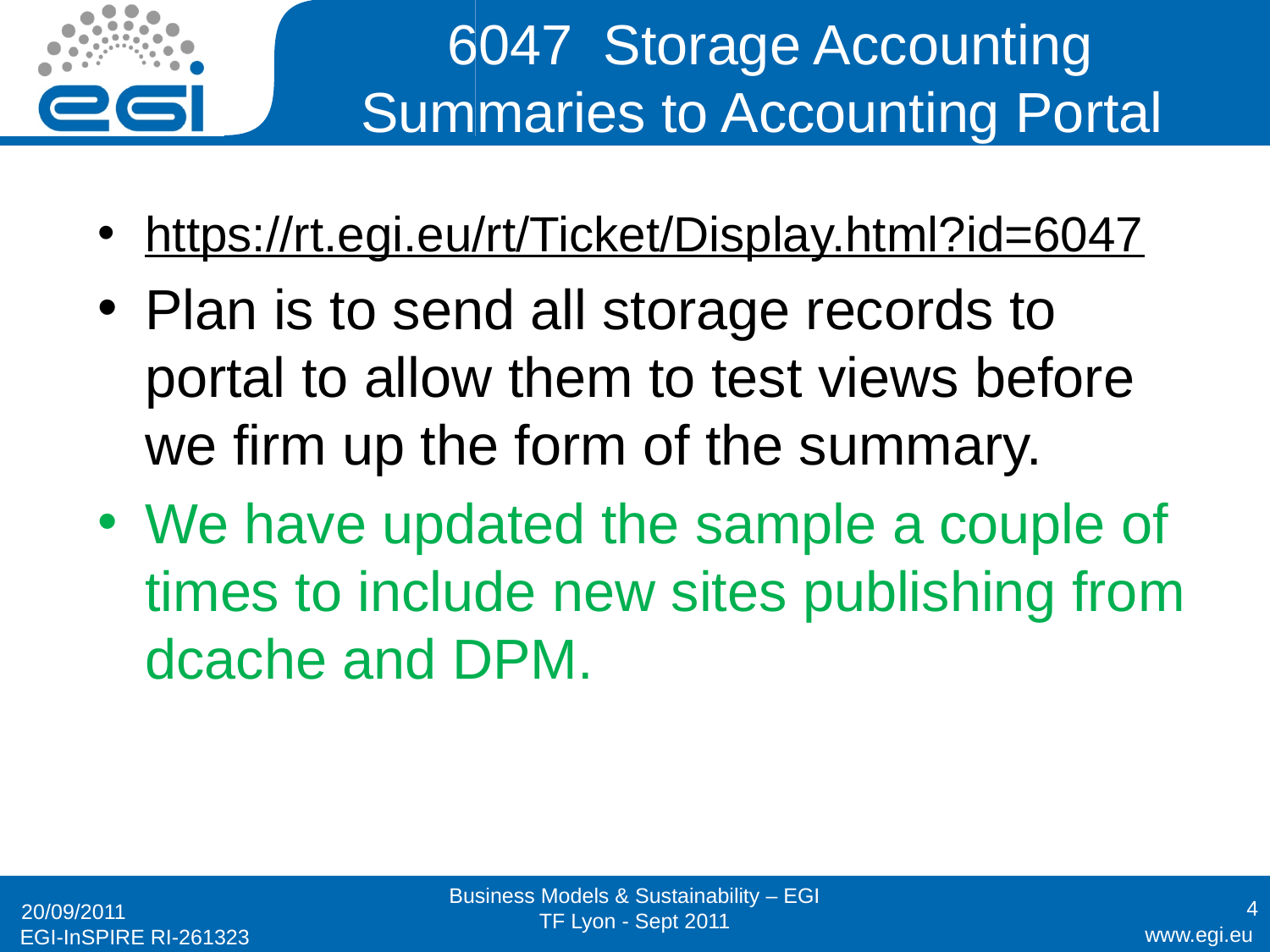

# 6047  Storage Accounting Summaries to Accounting Portal
https://rt.egi.eu/rt/Ticket/Display.html?id=6047
Plan is to send all storage records to portal to allow them to test views before we firm up the form of the summary.
We have updated the sample a couple of times to include new sites publishing from dcache and DPM.
Business Models & Sustainability – EGI TF Lyon - Sept 2011
4
20/09/2011